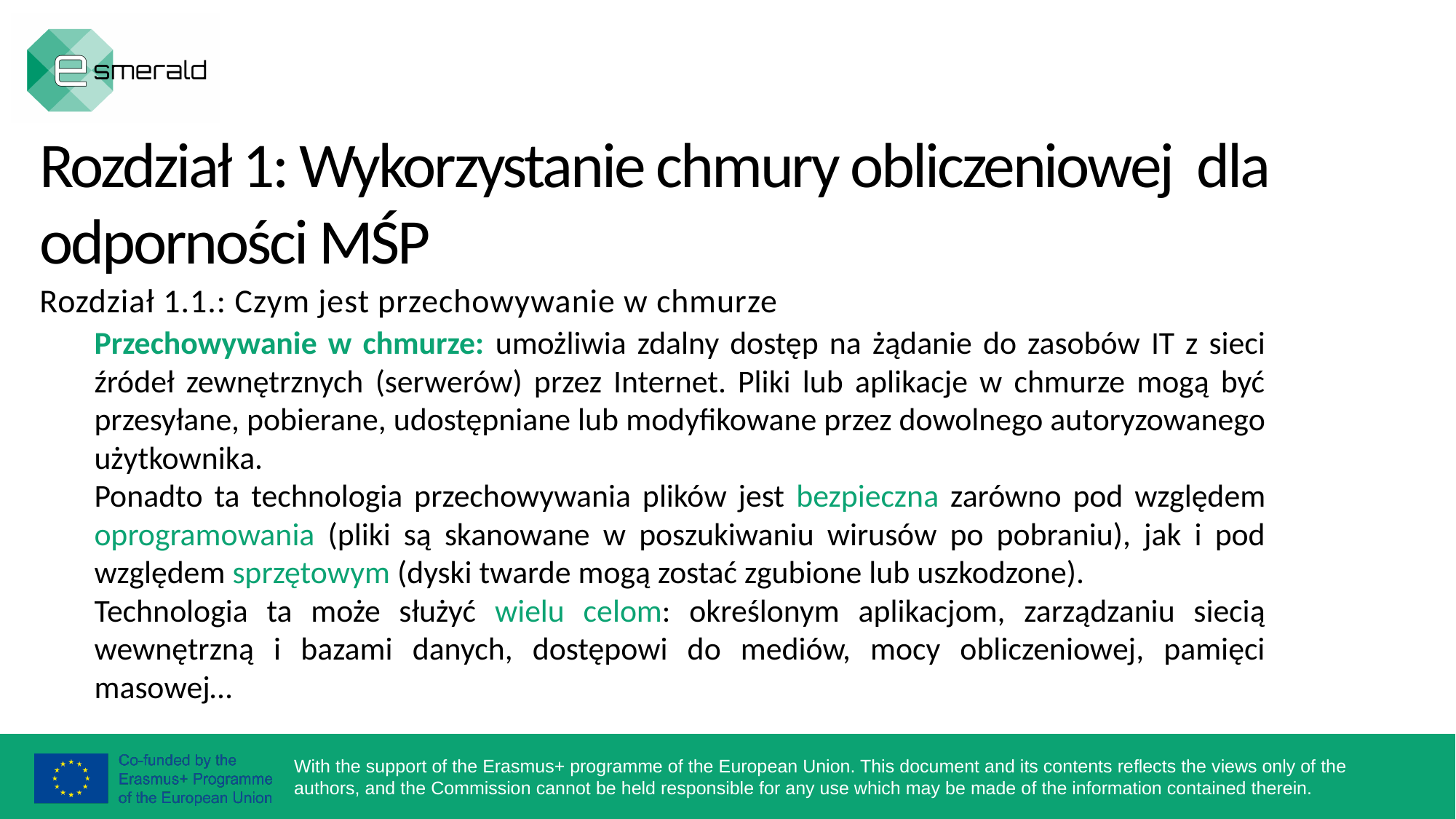

Rozdział 1: Wykorzystanie chmury obliczeniowej  dla odporności MŚP
Rozdział 1.1.: Czym jest przechowywanie w chmurze
Przechowywanie w chmurze: umożliwia zdalny dostęp na żądanie do zasobów IT z sieci źródeł zewnętrznych (serwerów) przez Internet. Pliki lub aplikacje w chmurze mogą być przesyłane, pobierane, udostępniane lub modyfikowane przez dowolnego autoryzowanego użytkownika.
Ponadto ta technologia przechowywania plików jest bezpieczna zarówno pod względem oprogramowania (pliki są skanowane w poszukiwaniu wirusów po pobraniu), jak i pod względem sprzętowym (dyski twarde mogą zostać zgubione lub uszkodzone).
Technologia ta może służyć wielu celom: określonym aplikacjom, zarządzaniu siecią wewnętrzną i bazami danych, dostępowi do mediów, mocy obliczeniowej, pamięci masowej…